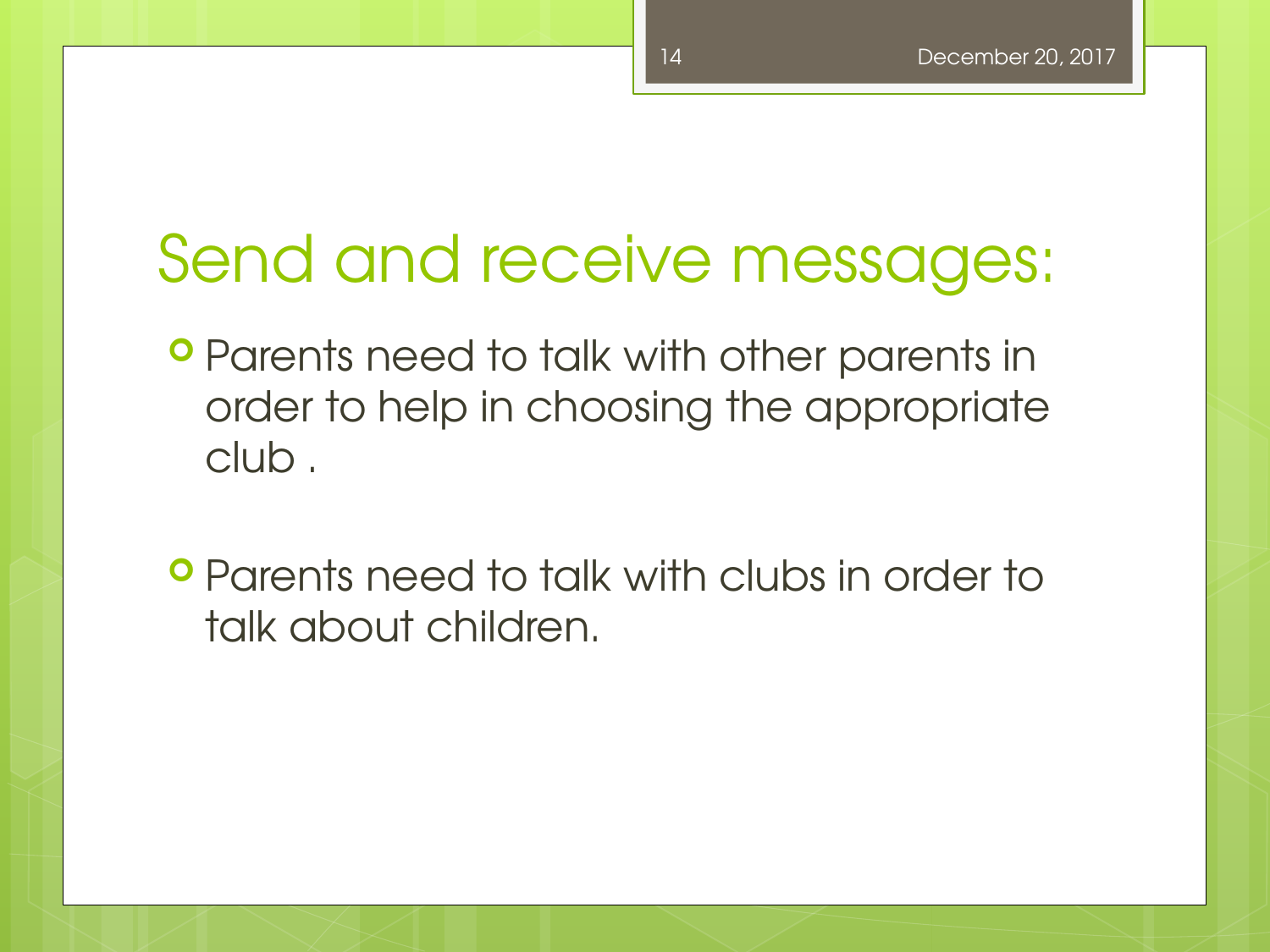

14
December 20, 2017
# Send and receive messages:
Parents need to talk with other parents in order to help in choosing the appropriate club .

Parents need to talk with clubs in order to talk about children.